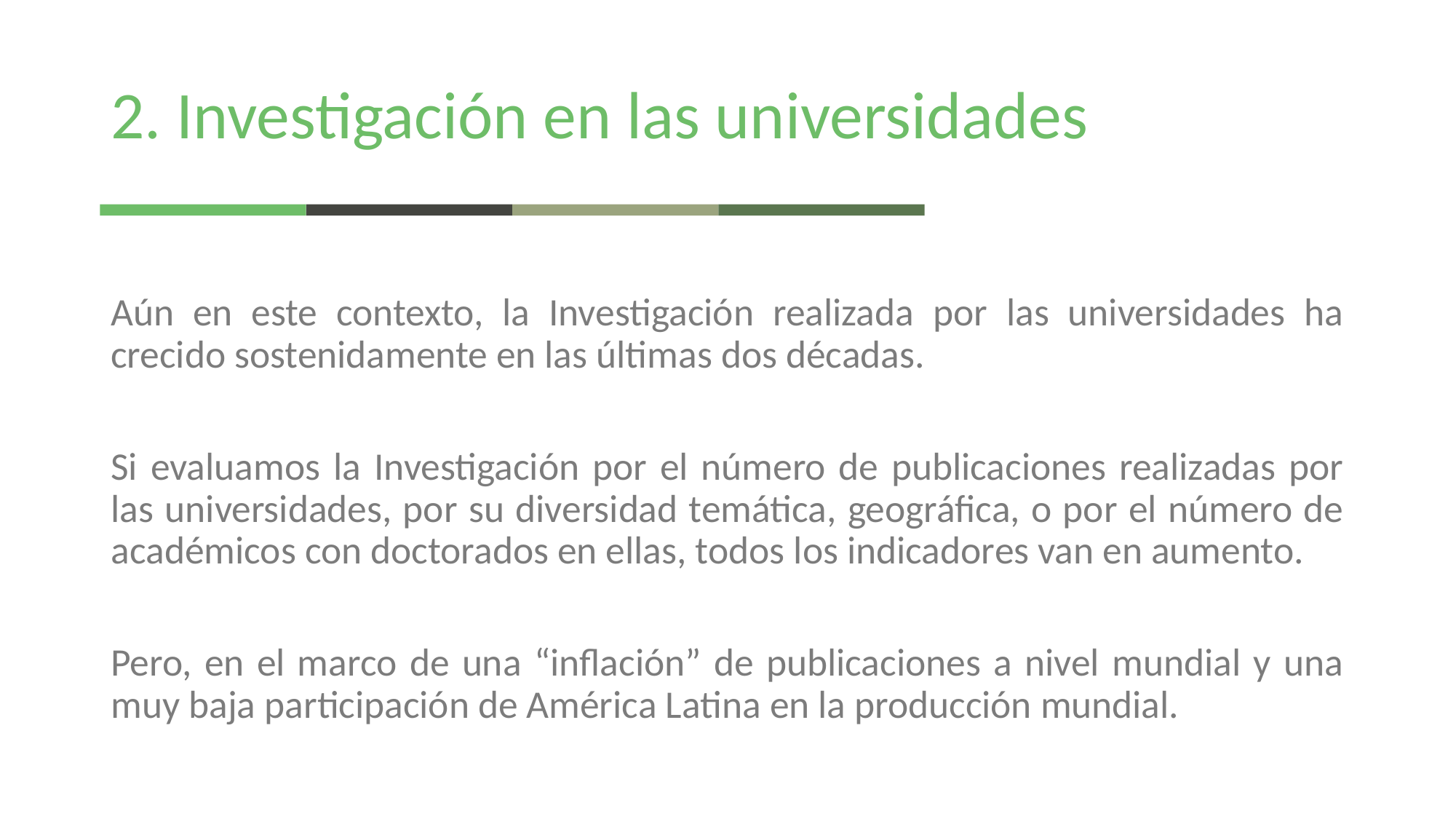

# 2. Investigación en las universidades

Aún en este contexto, la Investigación realizada por las universidades ha crecido sostenidamente en las últimas dos décadas.

Si evaluamos la Investigación por el número de publicaciones realizadas por las universidades, por su diversidad temática, geográfica, o por el número de académicos con doctorados en ellas, todos los indicadores van en aumento.

Pero, en el marco de una “inflación” de publicaciones a nivel mundial y una muy baja participación de América Latina en la producción mundial.